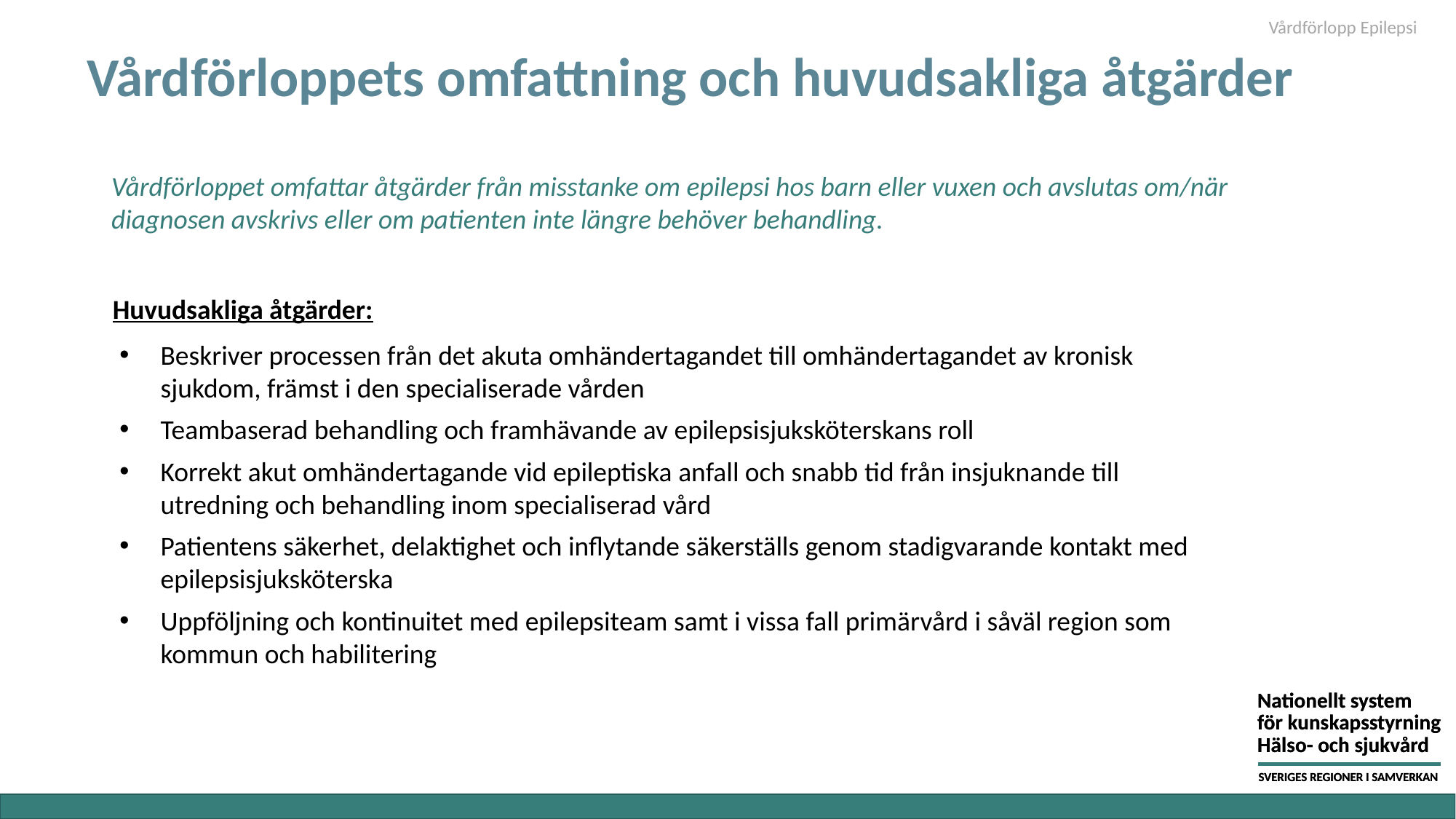

Vårdförlopp Epilepsi
# Vårdförloppets omfattning och huvudsakliga åtgärder
Vårdförloppet omfattar åtgärder från misstanke om epilepsi hos barn eller vuxen och avslutas om/när diagnosen avskrivs eller om patienten inte längre behöver behandling.
Huvudsakliga åtgärder:
Beskriver processen från det akuta omhändertagandet till omhändertagandet av kronisk sjukdom, främst i den specialiserade vården
Teambaserad behandling och framhävande av epilepsisjuksköterskans roll
Korrekt akut omhändertagande vid epileptiska anfall och snabb tid från insjuknande till utredning och behandling inom specialiserad vård
Patientens säkerhet, delaktighet och inflytande säkerställs genom stadigvarande kontakt med epilepsisjuksköterska
Uppföljning och kontinuitet med epilepsiteam samt i vissa fall primärvård i såväl region som kommun och habilitering